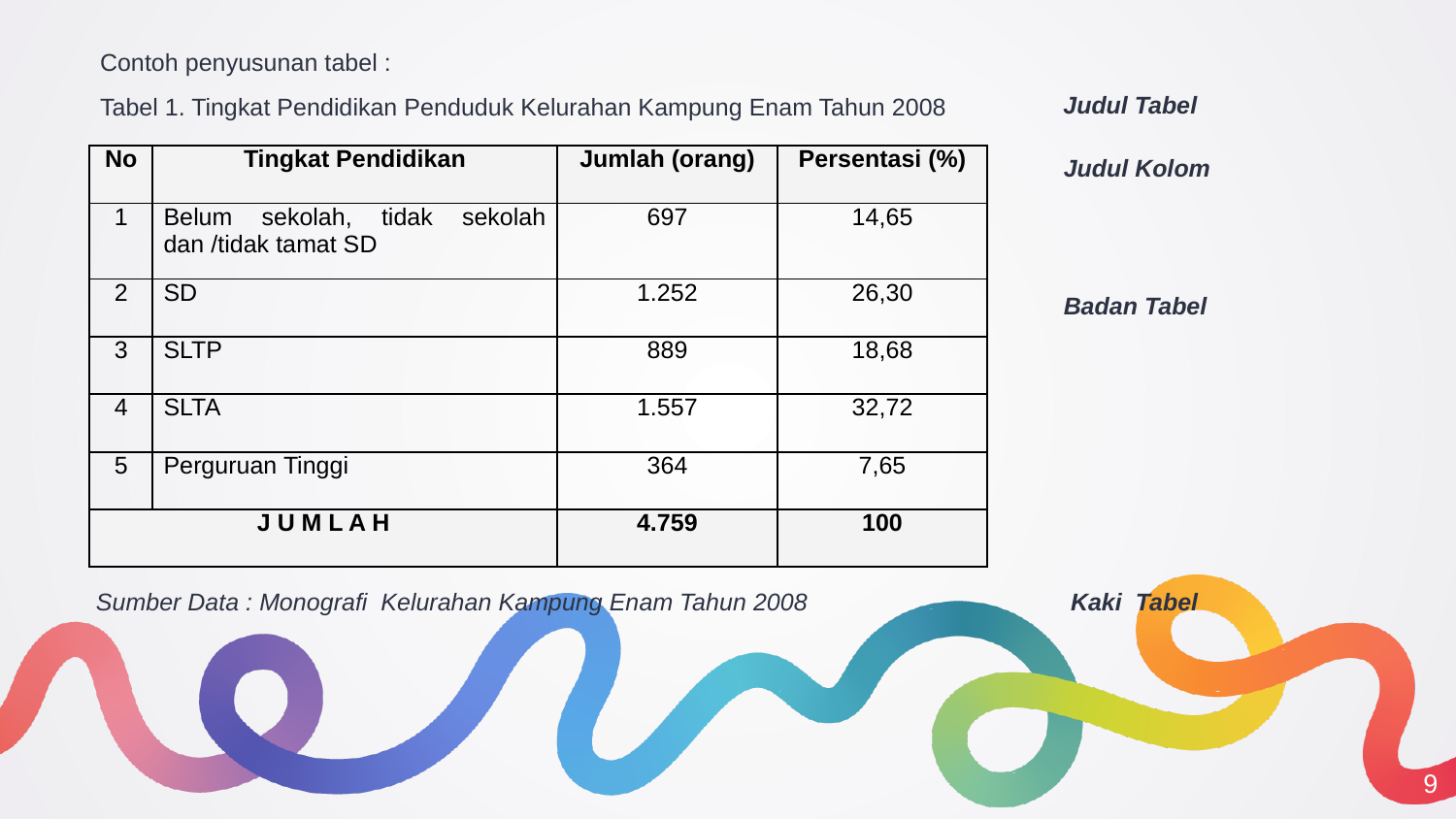

Contoh penyusunan tabel :
Judul Tabel
Tabel 1. Tingkat Pendidikan Penduduk Kelurahan Kampung Enam Tahun 2008
| No | Tingkat Pendidikan | Jumlah (orang) | Persentasi (%) |
| --- | --- | --- | --- |
| 1 | Belum sekolah, tidak sekolah dan /tidak tamat SD | 697 | 14,65 |
| 2 | SD | 1.252 | 26,30 |
| 3 | SLTP | 889 | 18,68 |
| 4 | SLTA | 1.557 | 32,72 |
| 5 | Perguruan Tinggi | 364 | 7,65 |
| J U M L A H |  | 4.759 | 100 |
Judul Kolom
Badan Tabel
Sumber Data : Monografi  Kelurahan Kampung Enam Tahun 2008
Kaki  Tabel
9